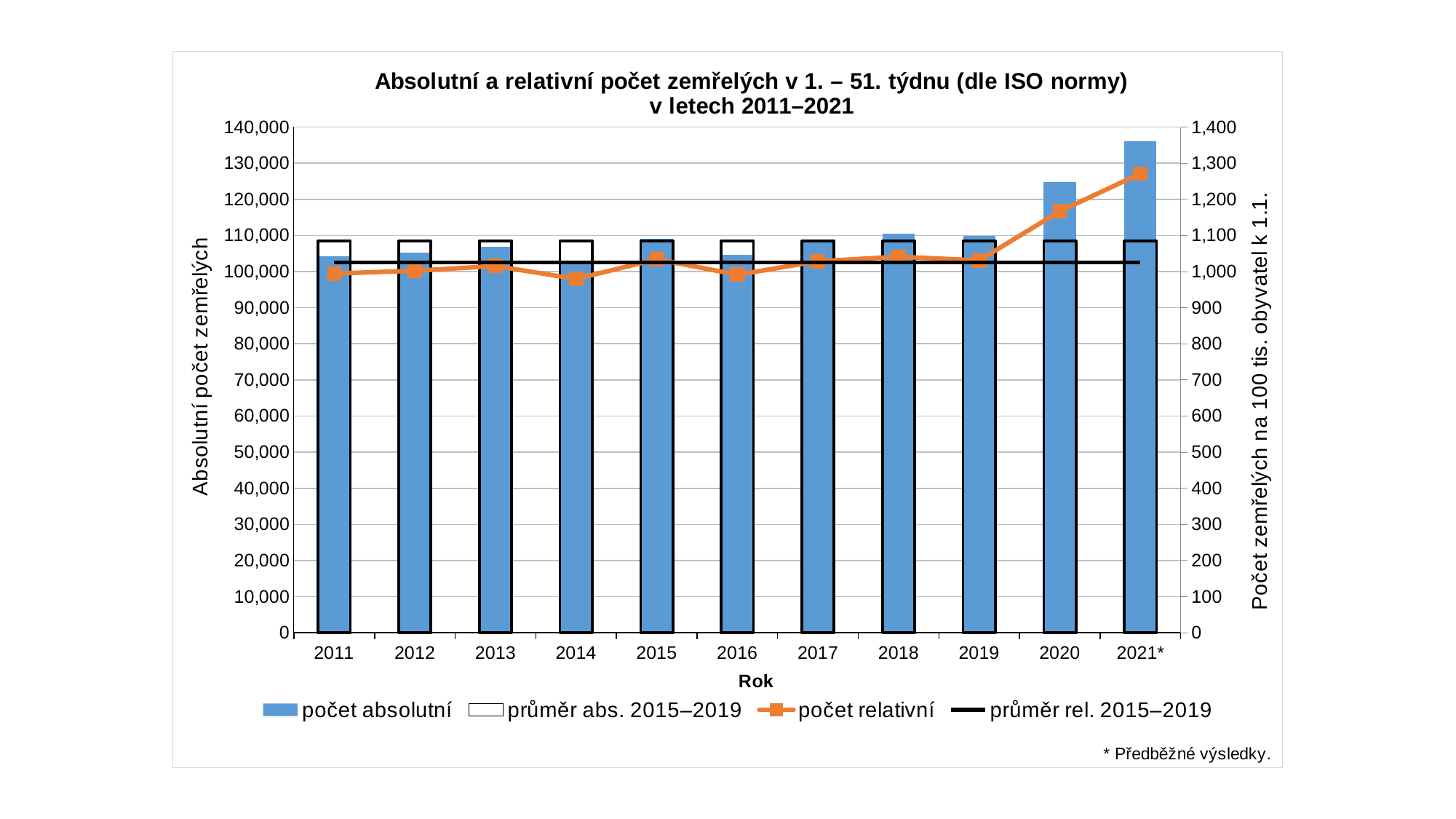

### Chart: Absolutní a relativní počet zemřelých v 1. – 51. týdnu (dle ISO normy) v letech 2011–2021

| Category |  |  |  |  |
|---|---|---|---|---|
| 2011 | 104287.0 | 108533.20000000001 | 994.4662450100035 | 1025.210673654718 |
| 2012 | 105302.0 | 108533.20000000001 | 1002.3563970874151 | 1025.210673654718 |
| 2013 | 106786.0 | 108533.20000000001 | 1015.4500826112279 | 1025.210673654718 |
| 2014 | 102960.0 | 108533.20000000001 | 979.4130161668784 | 1025.210673654718 |
| 2015 | 108989.0 | 108533.20000000001 | 1034.220496238711 | 1025.210673654718 |
| 2016 | 104617.0 | 108533.20000000001 | 991.2692466620927 | 1025.210673654718 |
| 2017 | 108806.0 | 108533.20000000001 | 1028.5268111188204 | 1025.210673654718 |
| 2018 | 110459.0 | 108533.20000000001 | 1041.078486398044 | 1025.210673654718 |
| 2019 | 109795.0 | 108533.20000000001 | 1030.958327855922 | 1025.210673654718 |
| 2020 | 124762.0 | 108533.20000000001 | 1166.6608534049053 | 1025.210673654718 |
| 2021* | 136060.0 | 108533.20000000001 | 1271.3776413020007 | 1025.210673654718 |